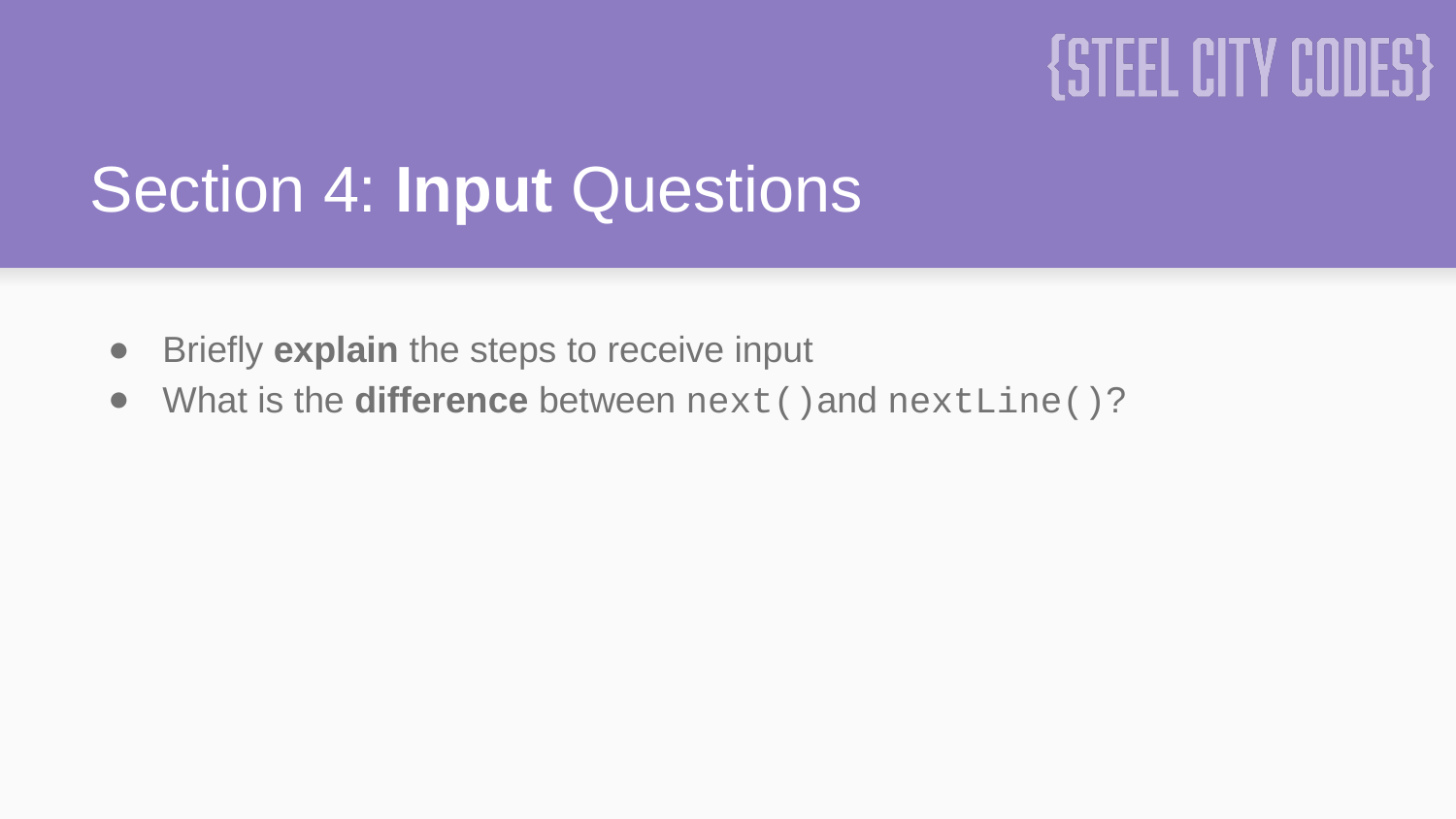

# Section 4: Input Questions
Briefly explain the steps to receive input
What is the difference between next()and nextLine()?